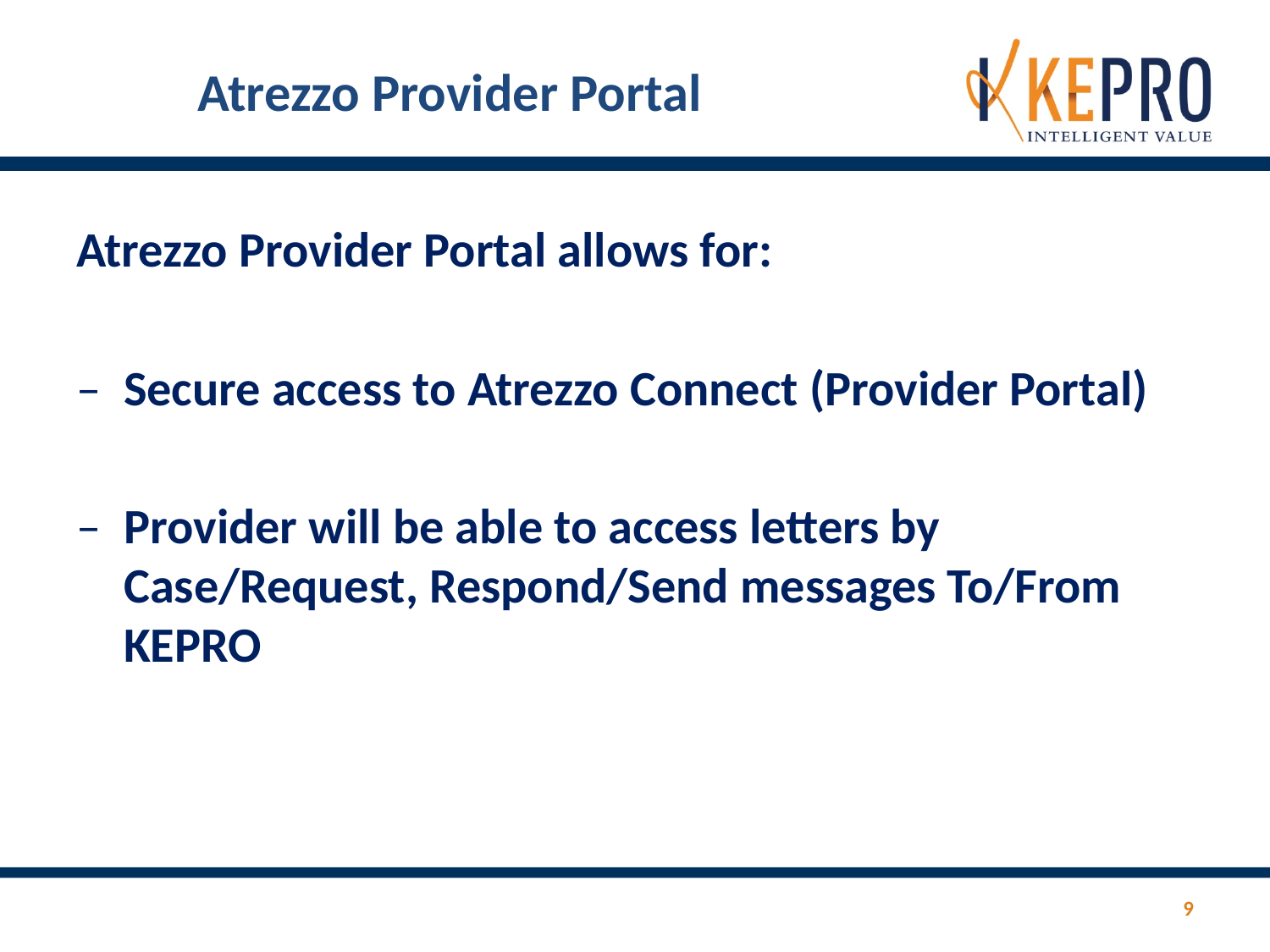

# Atrezzo Provider Portal
Atrezzo Provider Portal allows for:

–	Secure access to Atrezzo Connect (Provider Portal)

–	Provider will be able to access letters by Case/Request, Respond/Send messages To/From KEPRO

9